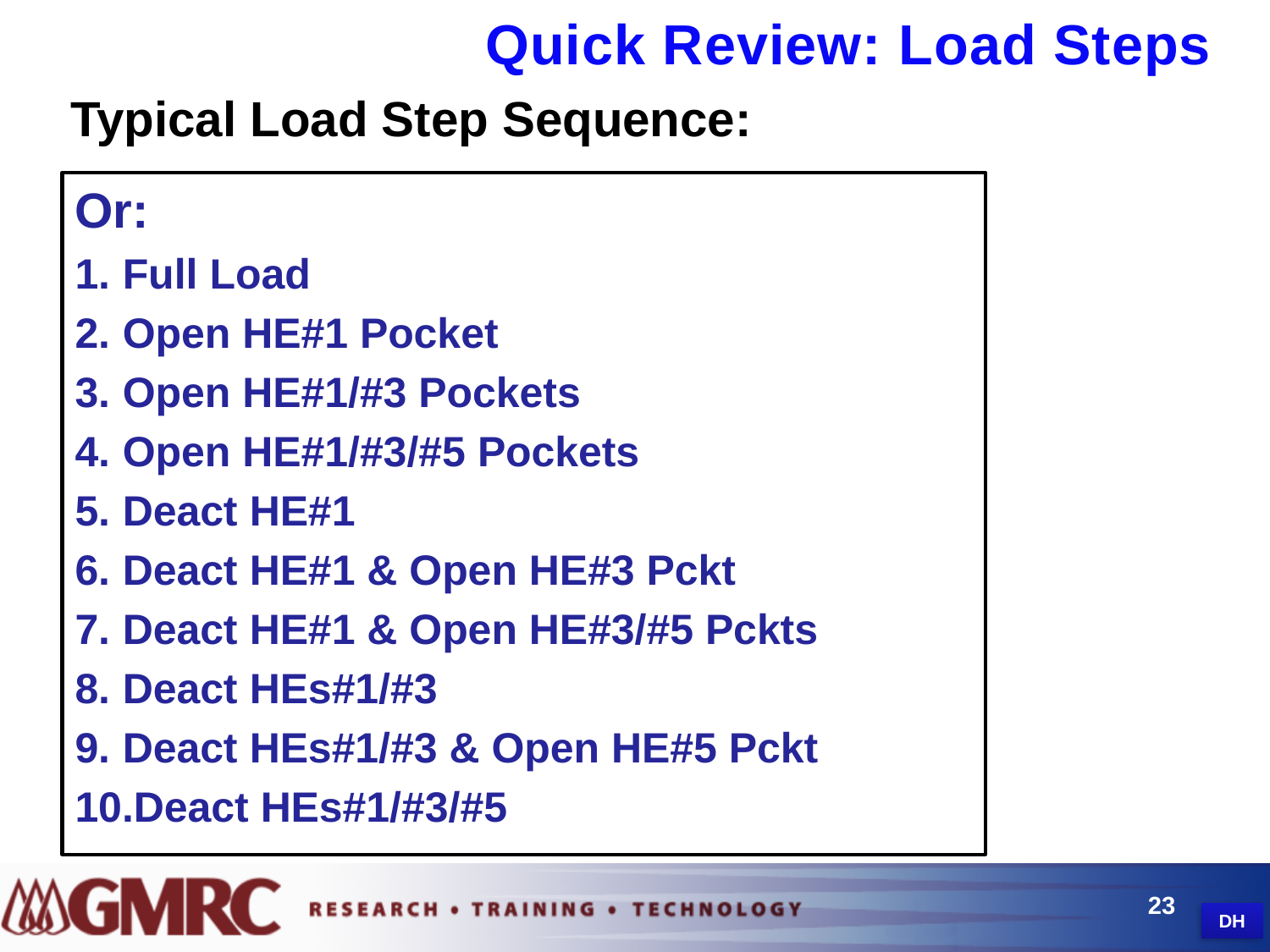

Quick Review: Load Steps
Typical Load Step Sequence:

Full Load
Open Both VVCPs  5% (0.5-in)
Open Both VVCPs 10% (1.0-in)
Open Both VVCPs 15% (1.5-in)
Open Both VVCPs 20% (2.0-in)
Open Both VVCPs 25% (2.5-in)
Open Both VVCPs 30% (3.0-in)
Open Both VVCPs 35% (3.5-in)
Open Both VVCPs 40% (4.0-in)
Open Both VVCPs 45% (4.5-in)
Open Both VVCPs 50% (5.0-in)
Or:
Full Load
Open HE#1 Pocket
Open HE#1/#3 Pockets
Open HE#1/#3/#5 Pockets
Deact HE#1
Deact HE#1 & Open HE#3 Pckt
Deact HE#1 & Open HE#3/#5 Pckts
Deact HEs#1/#3
Deact HEs#1/#3 & Open HE#5 Pckt
Deact HEs#1/#3/#5
23
DH